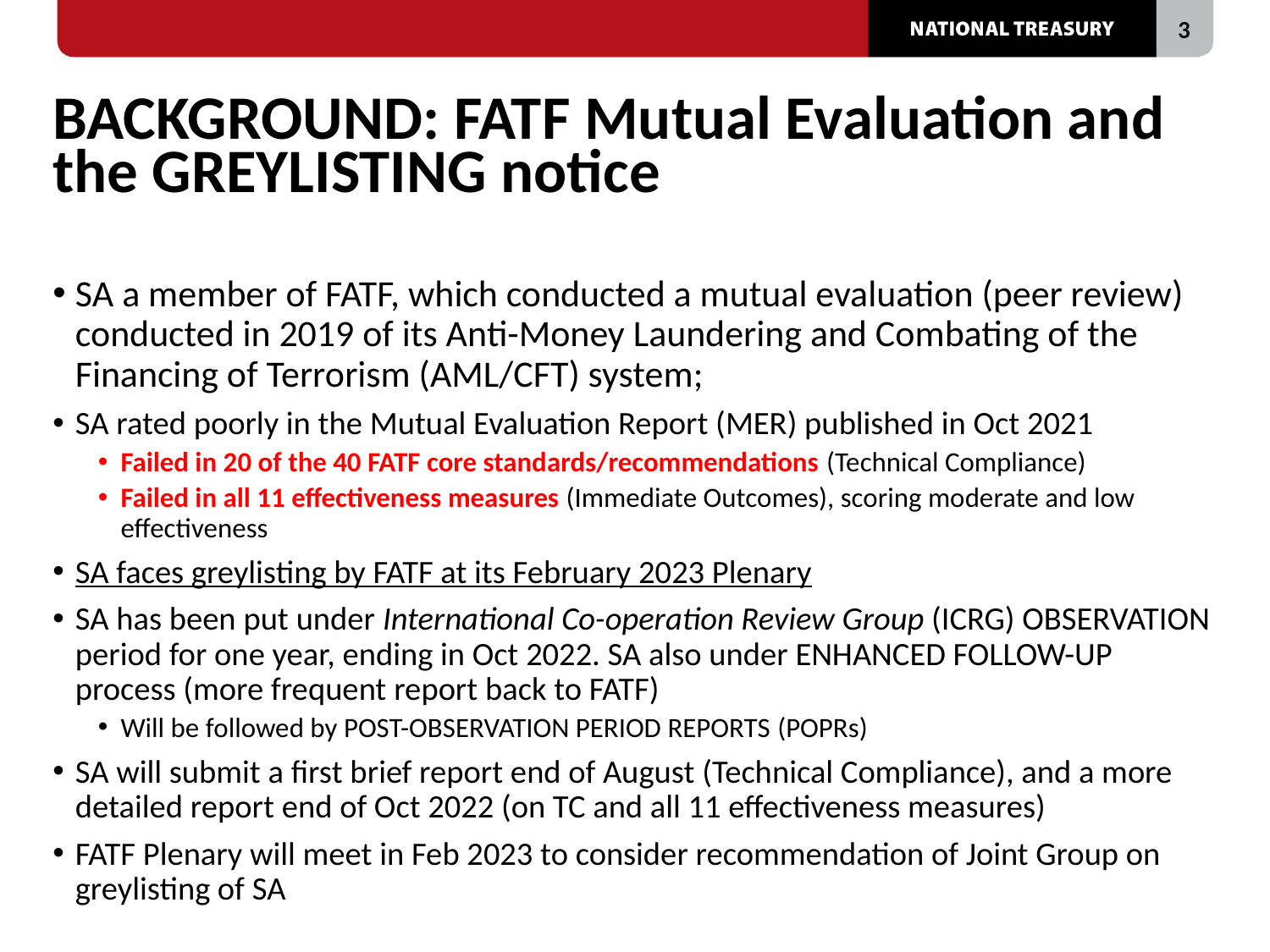

# BACKGROUND: FATF Mutual Evaluation and the GREYLISTING notice

SA a member of FATF, which conducted a mutual evaluation (peer review) conducted in 2019 of its Anti-Money Laundering and Combating of the Financing of Terrorism (AML/CFT) system;
SA rated poorly in the Mutual Evaluation Report (MER) published in Oct 2021
Failed in 20 of the 40 FATF core standards/recommendations (Technical Compliance)
Failed in all 11 effectiveness measures (Immediate Outcomes), scoring moderate and low effectiveness
SA faces greylisting by FATF at its February 2023 Plenary
SA has been put under International Co-operation Review Group (ICRG) OBSERVATION period for one year, ending in Oct 2022. SA also under ENHANCED FOLLOW-UP process (more frequent report back to FATF)
Will be followed by POST-OBSERVATION PERIOD REPORTS (POPRs)
SA will submit a first brief report end of August (Technical Compliance), and a more detailed report end of Oct 2022 (on TC and all 11 effectiveness measures)
FATF Plenary will meet in Feb 2023 to consider recommendation of Joint Group on greylisting of SA